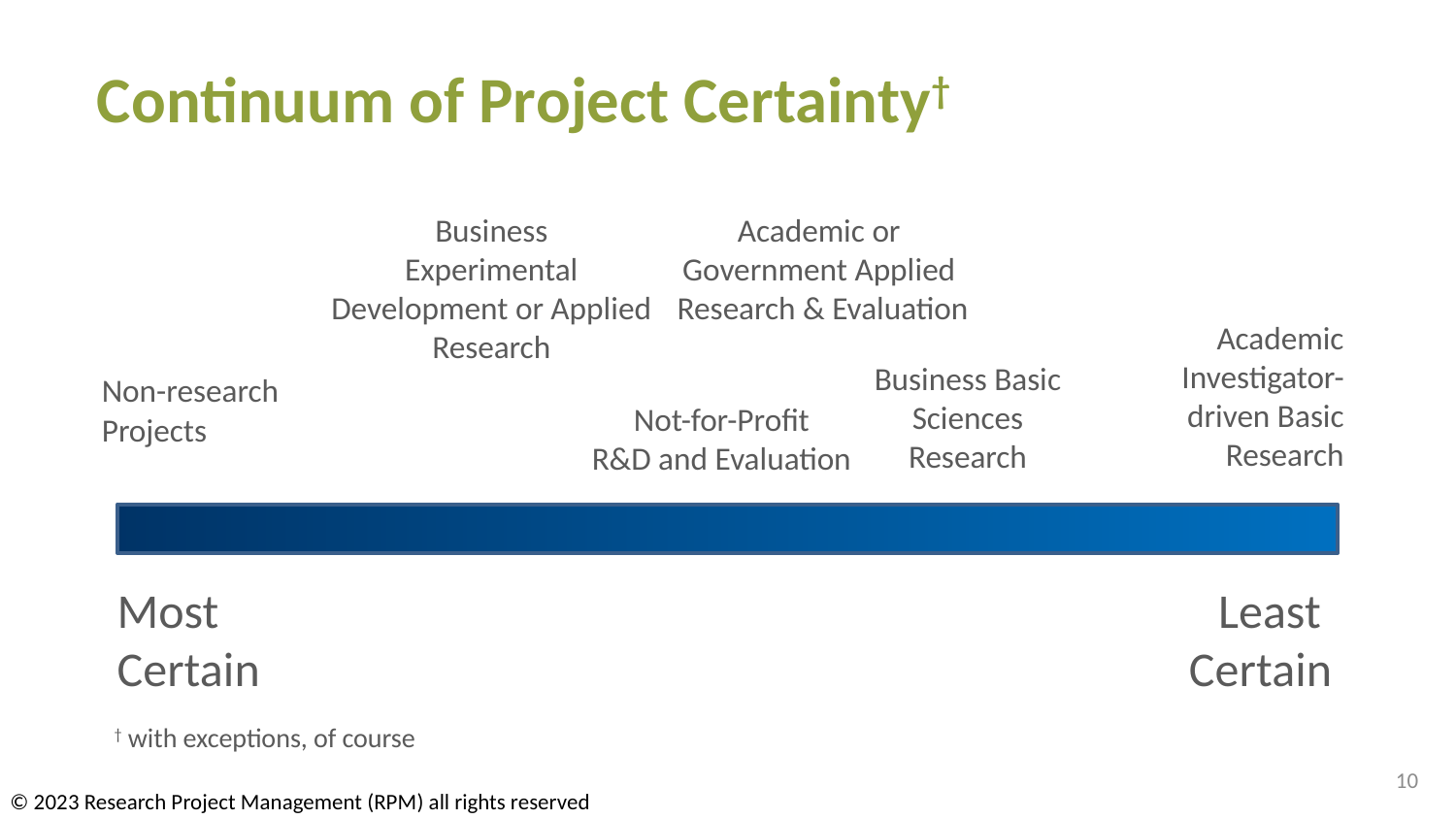

# Continuum of Project Certainty†
Business
Experimental Development or Applied Research
Academic or
Government Applied
Research & Evaluation
Academic Investigator-driven Basic Research
Business Basic
Sciences
Research
Non-research
Projects
Not-for-Profit
R&D and Evaluation

Most
Certain
Least
Certain
† with exceptions, of course
10